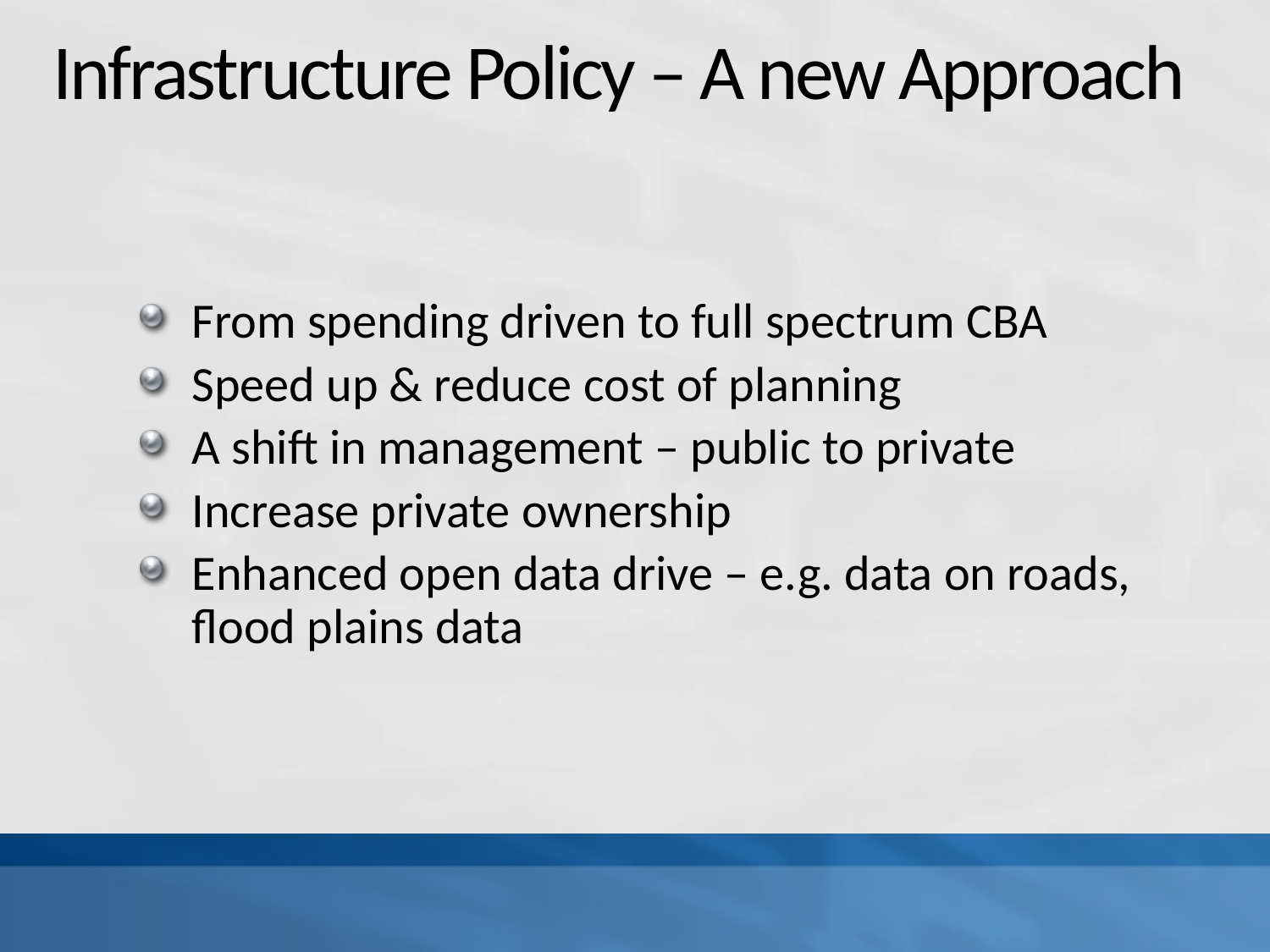

# Infrastructure Policy – A new Approach

From spending driven to full spectrum CBA
Speed up & reduce cost of planning
A shift in management – public to private
Increase private ownership
Enhanced open data drive – e.g. data on roads, flood plains data